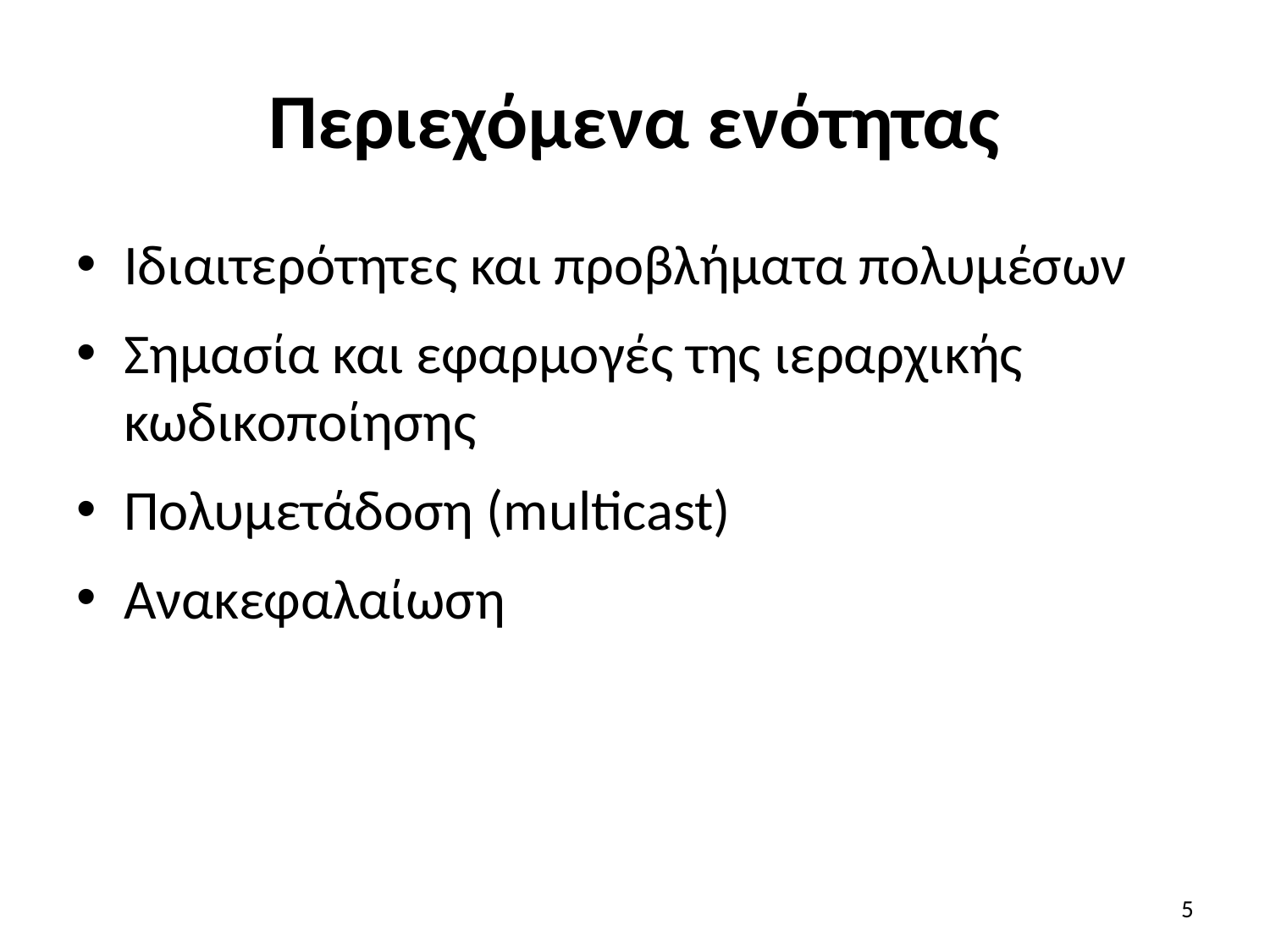

# Περιεχόμενα ενότητας
Ιδιαιτερότητες και προβλήματα πολυμέσων
Σημασία και εφαρμογές της ιεραρχικής κωδικοποίησης
Πολυμετάδοση (multicast)
Ανακεφαλαίωση
5